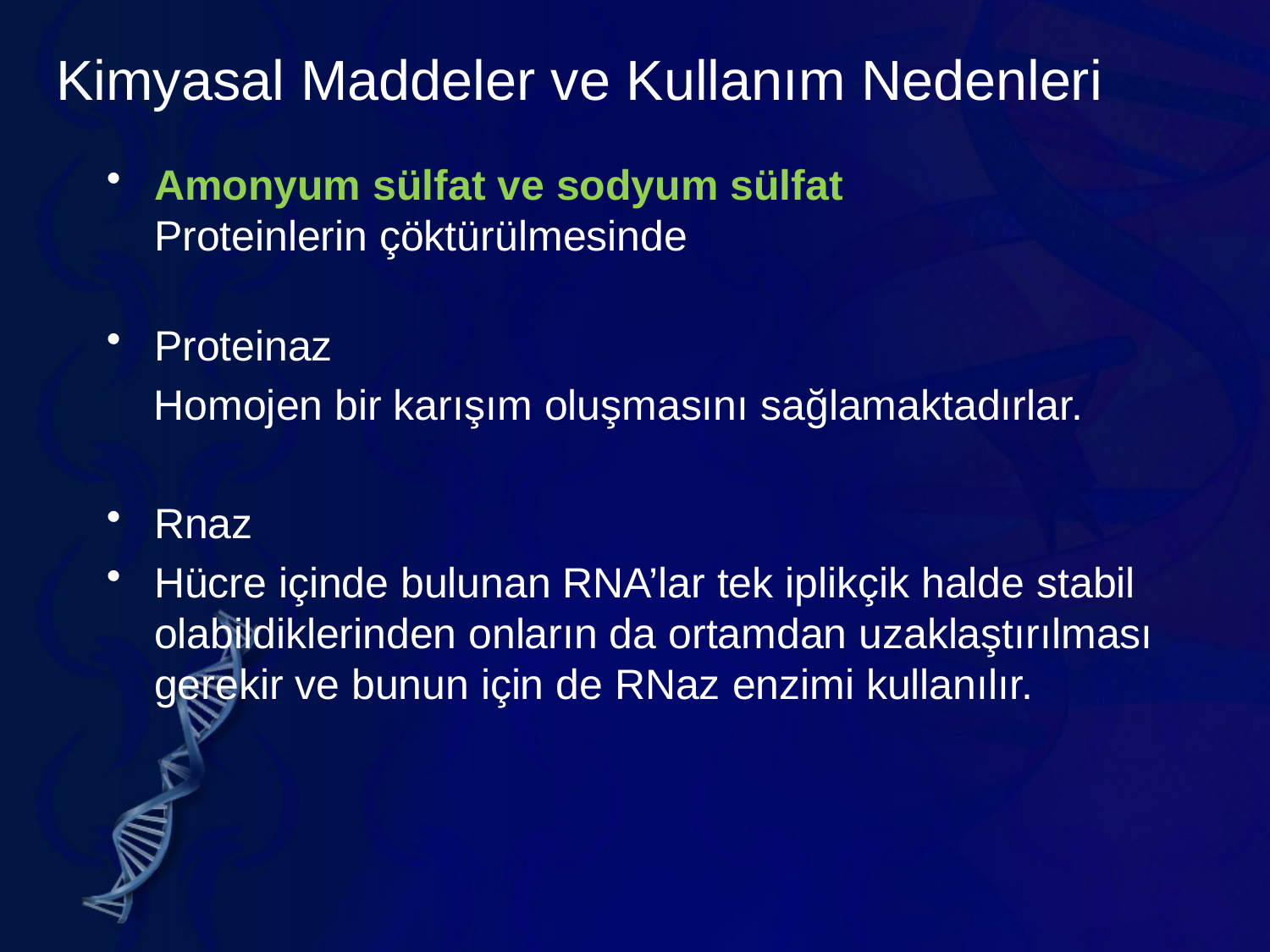

# Kimyasal Maddeler ve Kullanım Nedenleri
Amonyum sülfat ve sodyum sülfat
Proteinlerin çöktürülmesinde
Proteinaz
    Homojen bir karışım oluşmasını sağlamaktadırlar.

Rnaz
Hücre içinde bulunan RNA’lar tek iplikçik halde stabil olabildiklerinden onların da ortamdan uzaklaştırılması gerekir ve bunun için de RNaz enzimi kullanılır.